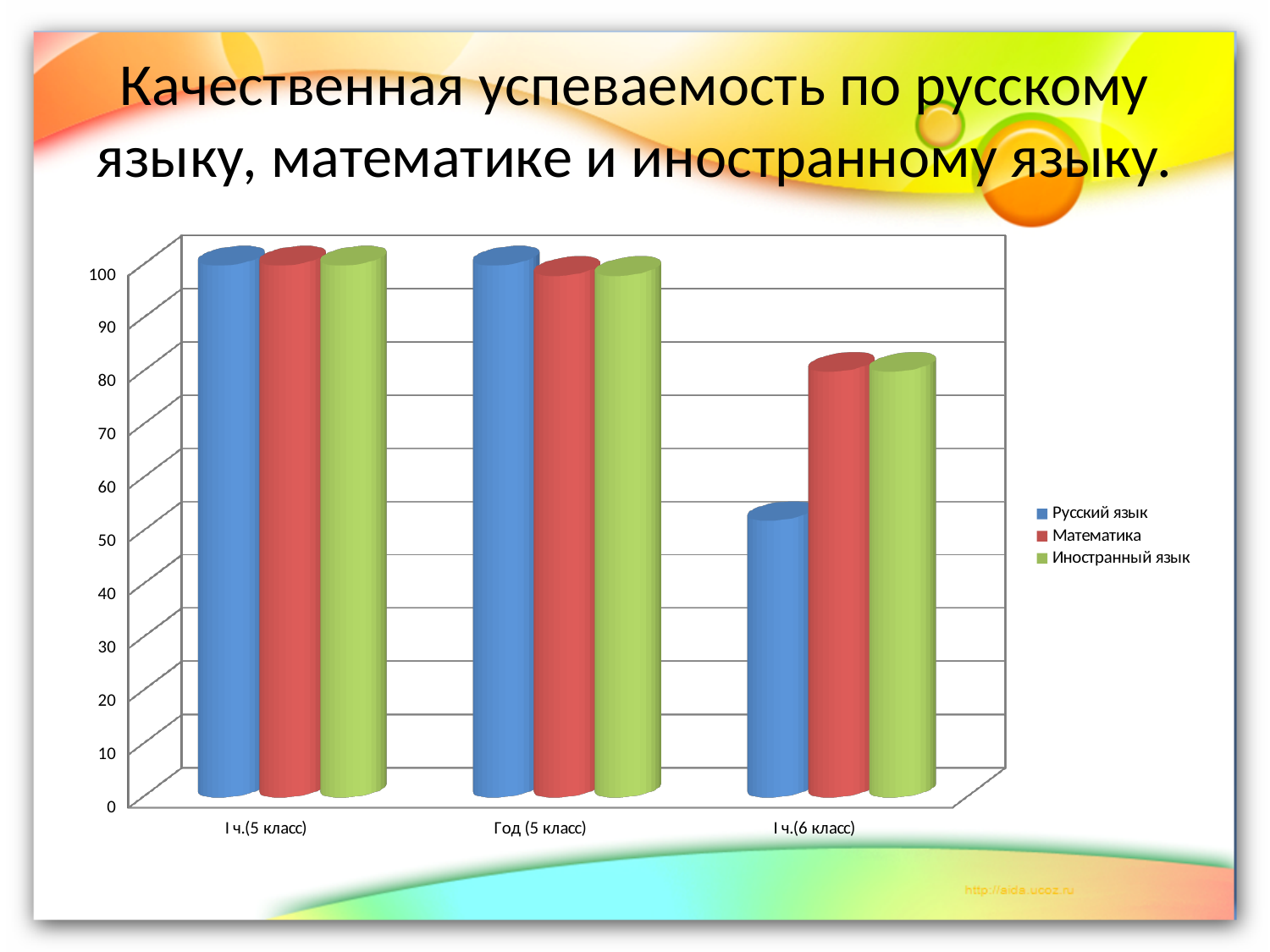

# Качественная успеваемость по русскому языку, математике и иностранному языку.

[unsupported chart]